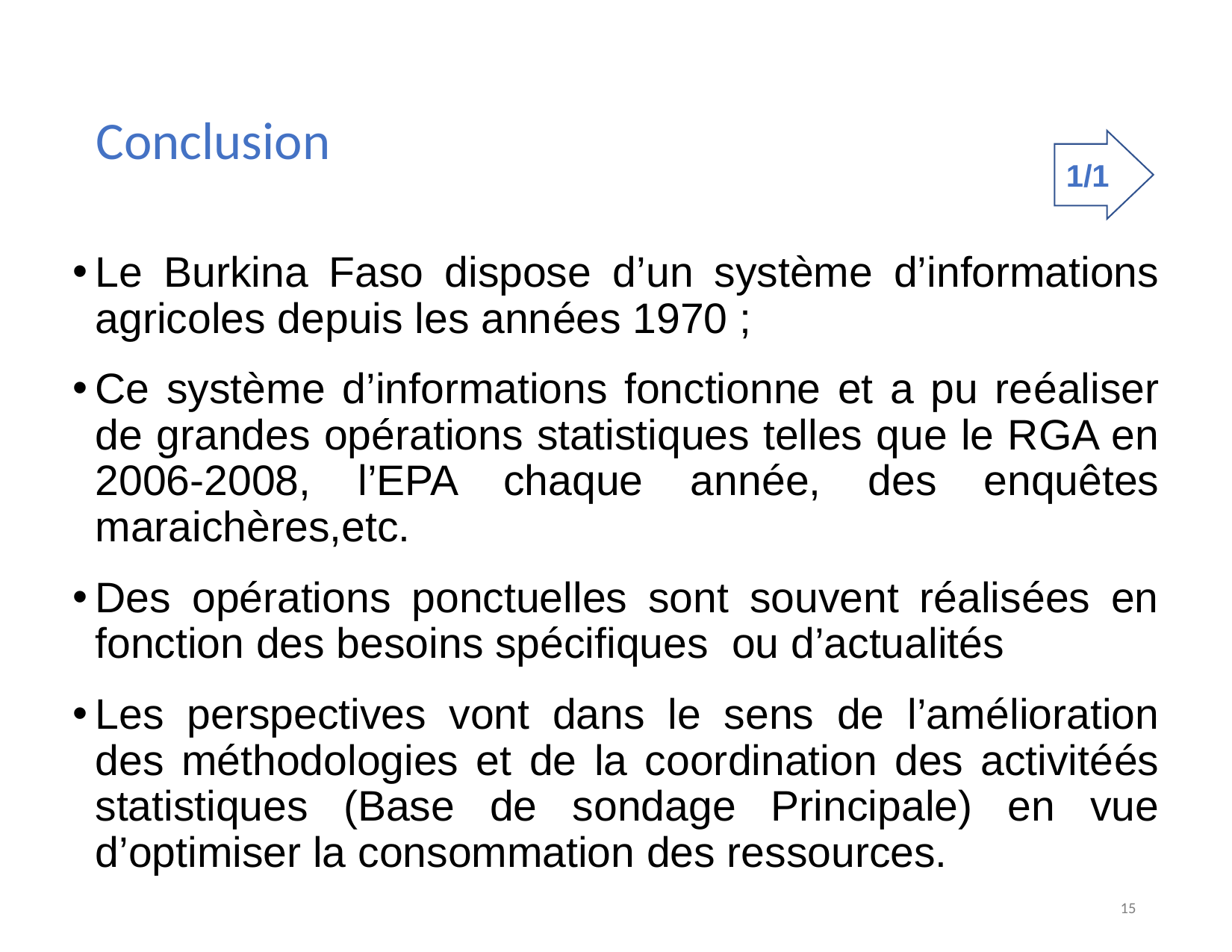

# Conclusion
1/1
Le Burkina Faso dispose d’un système d’informations agricoles depuis les années 1970 ;
Ce système d’informations fonctionne et a pu reéaliser de grandes opérations statistiques telles que le RGA en 2006-2008, l’EPA chaque année, des enquêtes maraichères,etc.
Des opérations ponctuelles sont souvent réalisées en fonction des besoins spécifiques  ou d’actualités
Les perspectives vont dans le sens de l’amélioration des méthodologies et de la coordination des activitéés statistiques (Base de sondage Principale) en vue d’optimiser la consommation des ressources.

15